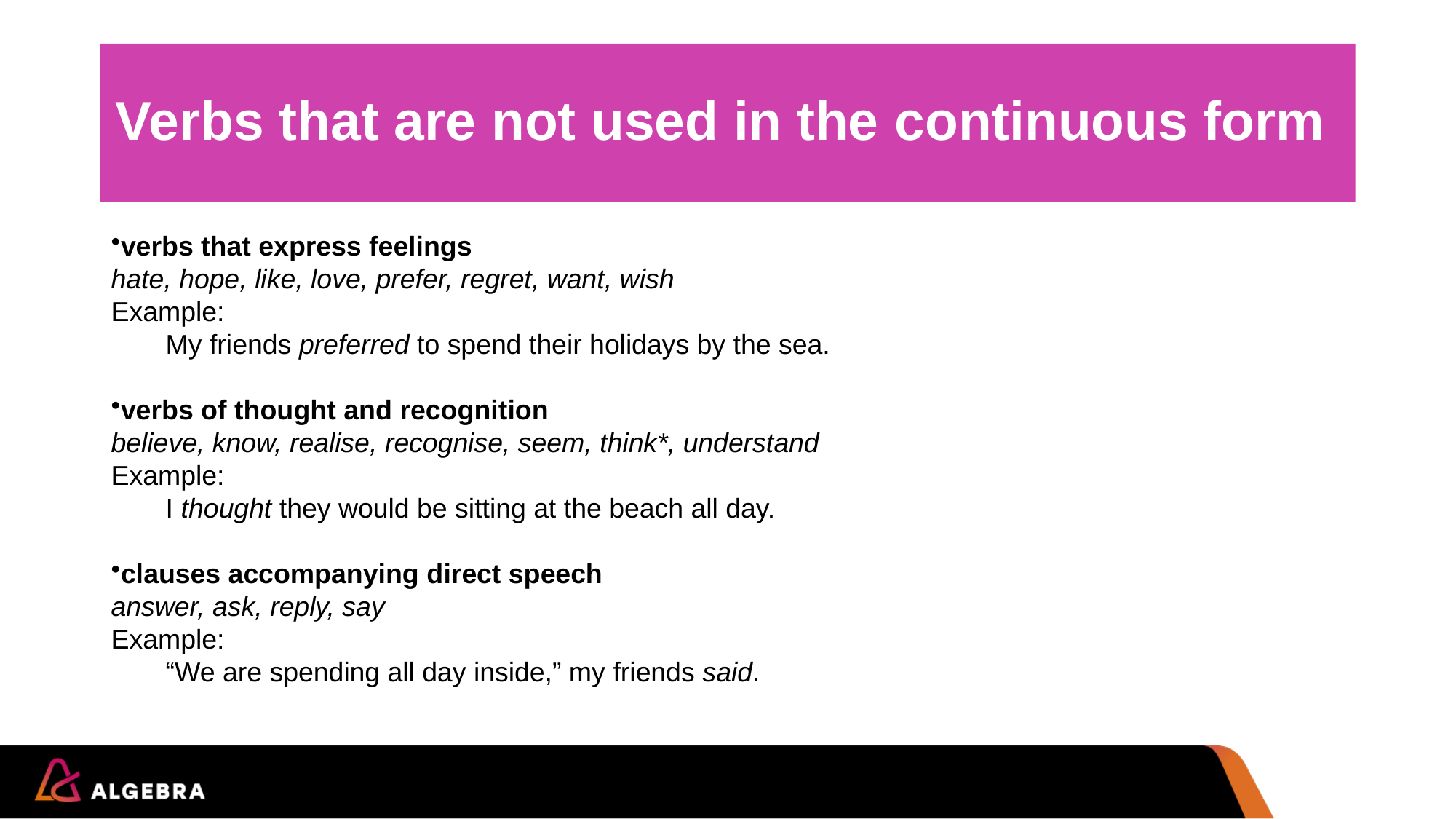

# Verbs that are not used in the continuous form
verbs that express feelings
hate, hope, like, love, prefer, regret, want, wish
Example:
My friends preferred to spend their holidays by the sea.

verbs of thought and recognition
believe, know, realise, recognise, seem, think*, understand
Example:
I thought they would be sitting at the beach all day.

clauses accompanying direct speech
answer, ask, reply, say
Example:
“We are spending all day inside,” my friends said.